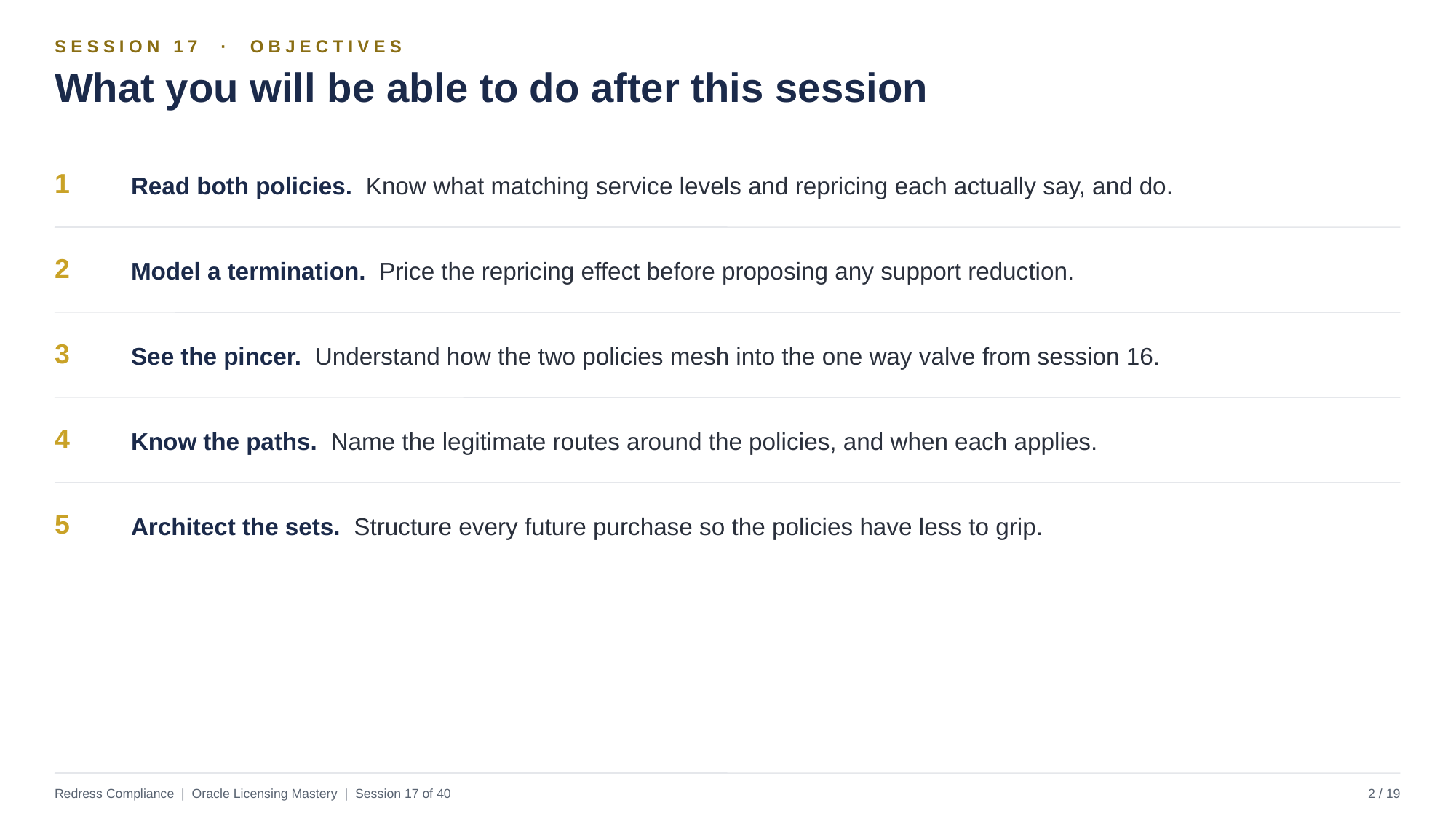

SESSION 17  ·  OBJECTIVES
What you will be able to do after this session
Read both policies.  Know what matching service levels and repricing each actually say, and do.
1

Model a termination.  Price the repricing effect before proposing any support reduction.
2

See the pincer.  Understand how the two policies mesh into the one way valve from session 16.
3

Know the paths.  Name the legitimate routes around the policies, and when each applies.
4

Architect the sets.  Structure every future purchase so the policies have less to grip.
5

Redress Compliance  |  Oracle Licensing Mastery  |  Session 17 of 40
2 / 19